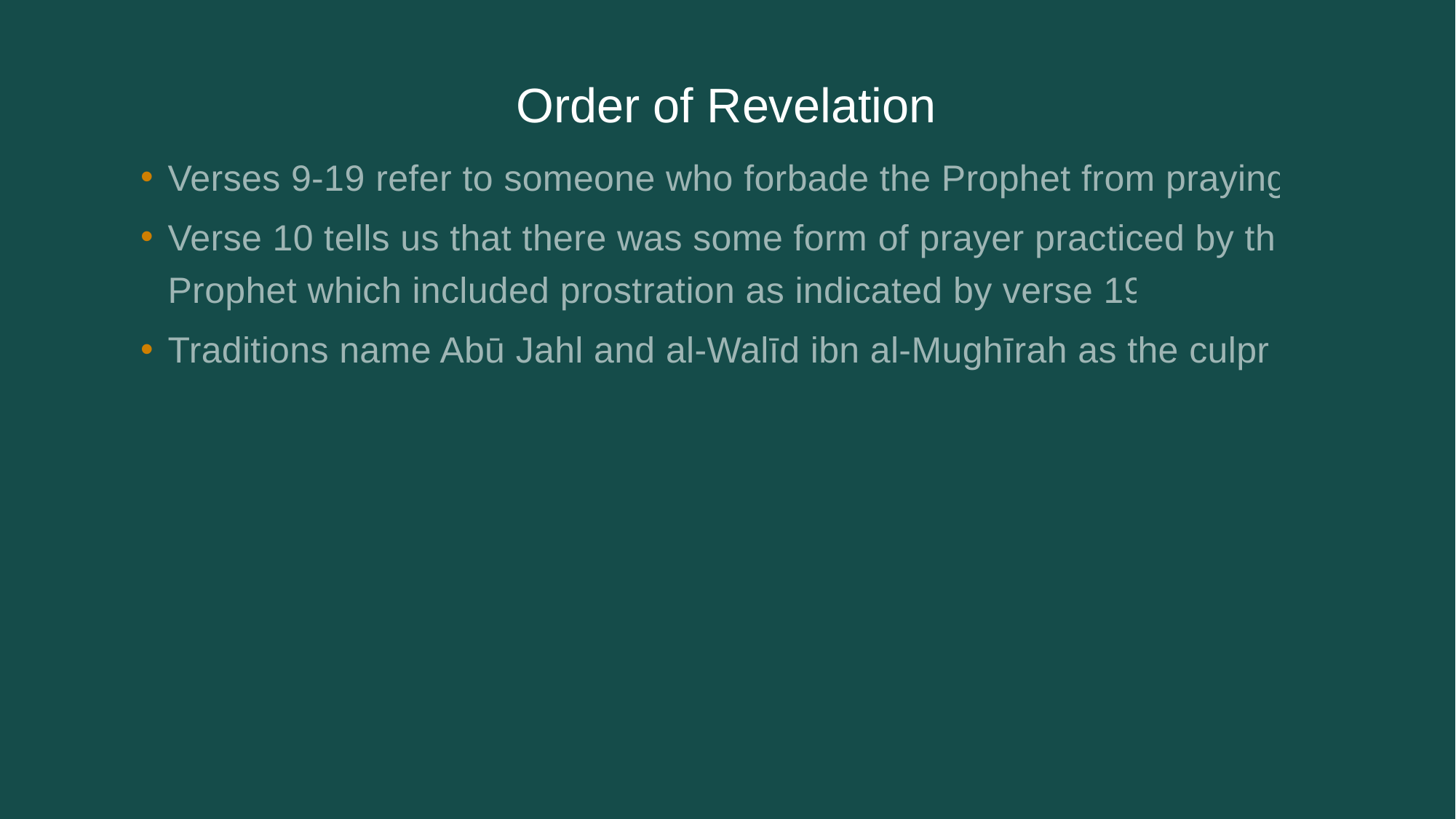

# Order of Revelation
Verses 9-19 refer to someone who forbade the Prophet from praying.
Verse 10 tells us that there was some form of prayer practiced by the Prophet which included prostration as indicated by verse 19.
Traditions name Abū Jahl and al-Walīd ibn al-Mughīrah as the culprit